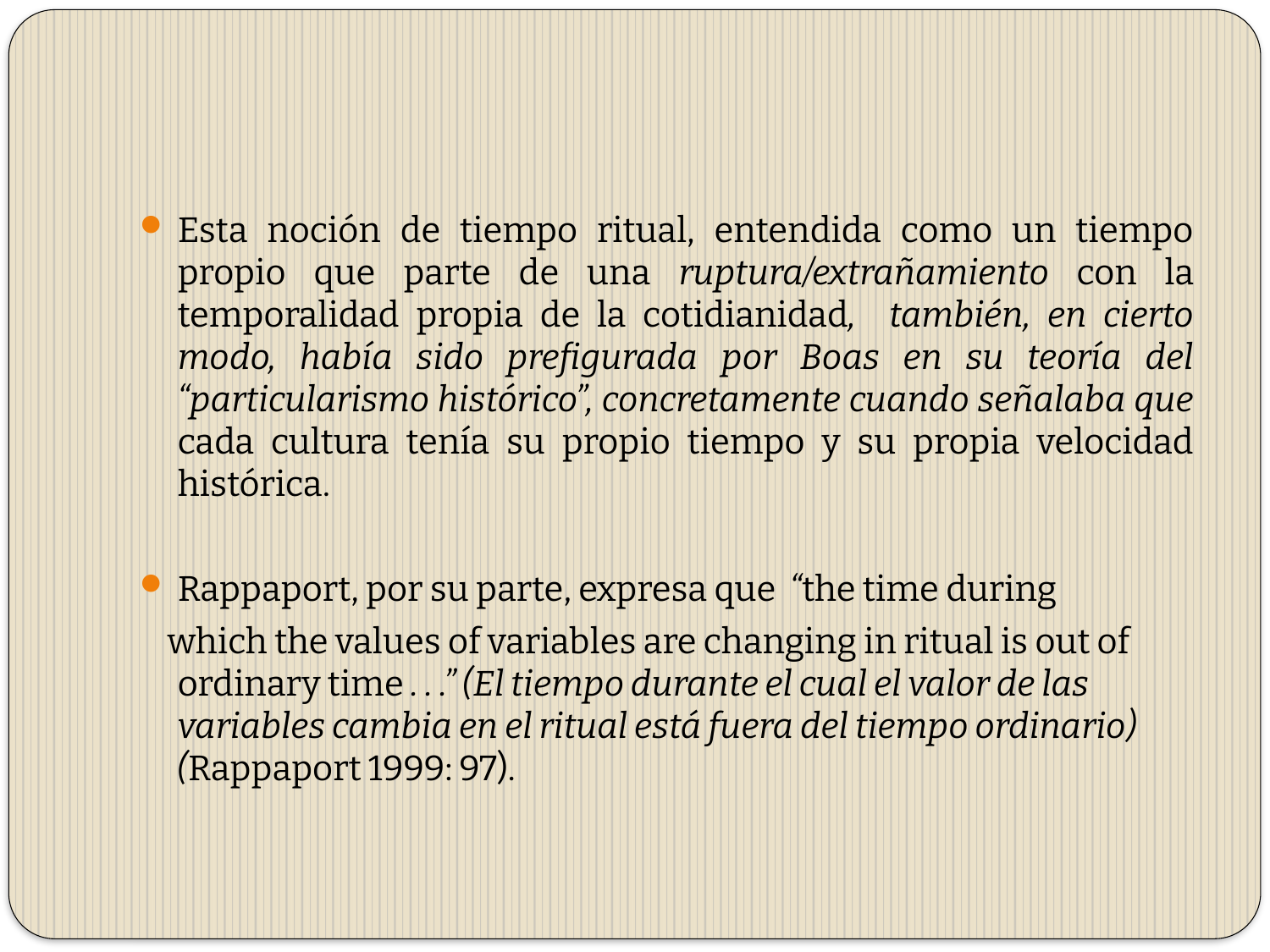

#
Esta noción de tiempo ritual, entendida como un tiempo propio que parte de una ruptura/extrañamiento con la temporalidad propia de la cotidianidad,  también, en cierto modo, había sido prefigurada por Boas en su teoría del “particularismo histórico”, concretamente cuando señalaba que cada cultura tenía su propio tiempo y su propia velocidad histórica.

Rappaport, por su parte, expresa que  “the time during
    which the values of variables are changing in ritual is out of ordinary time . . .” (El tiempo durante el cual el valor de las variables cambia en el ritual está fuera del tiempo ordinario) (Rappaport 1999: 97).